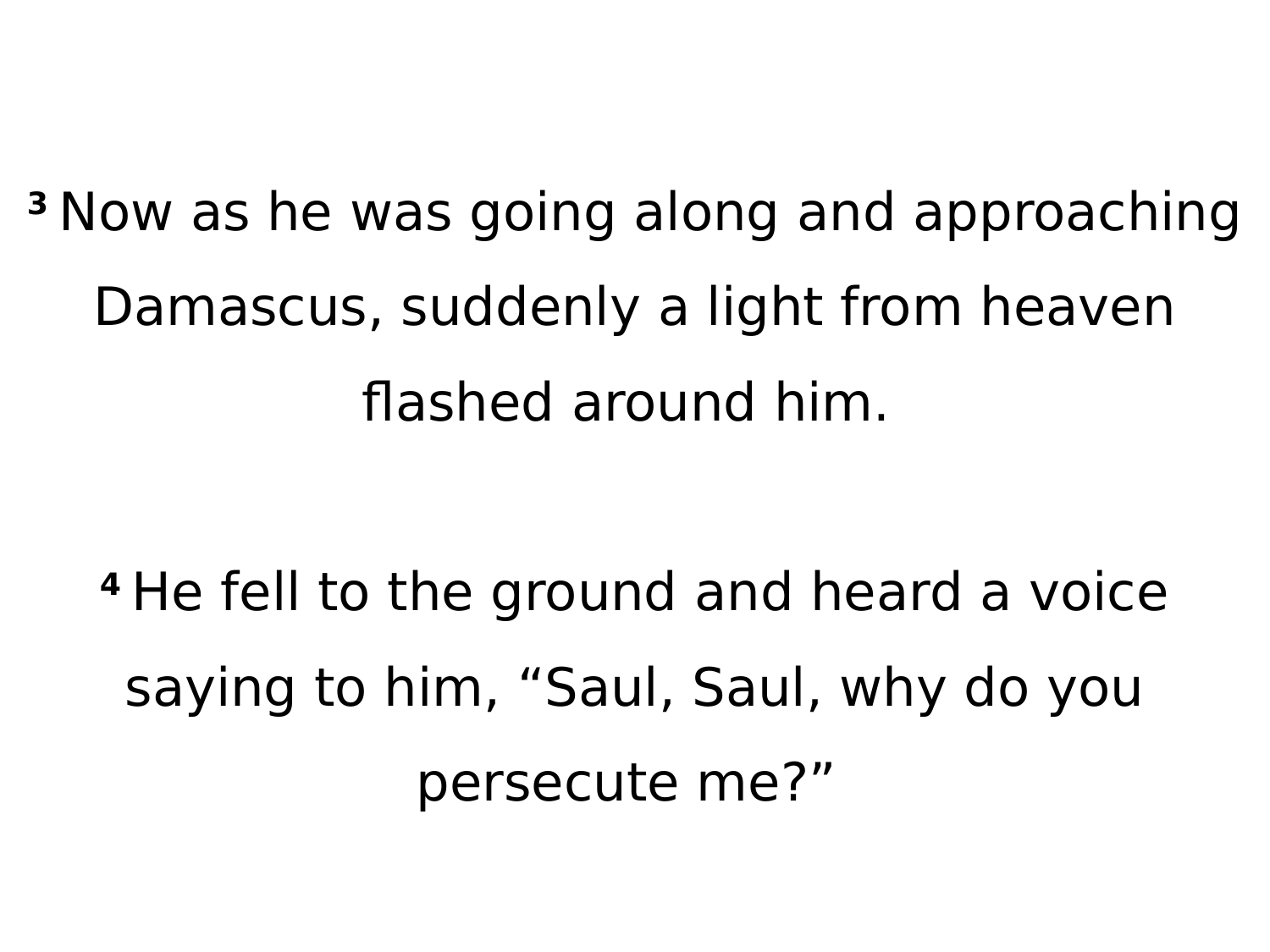

3 Now as he was going along and approaching Damascus, suddenly a light from heaven flashed around him.

4 He fell to the ground and heard a voice saying to him, “Saul, Saul, why do you persecute me?”